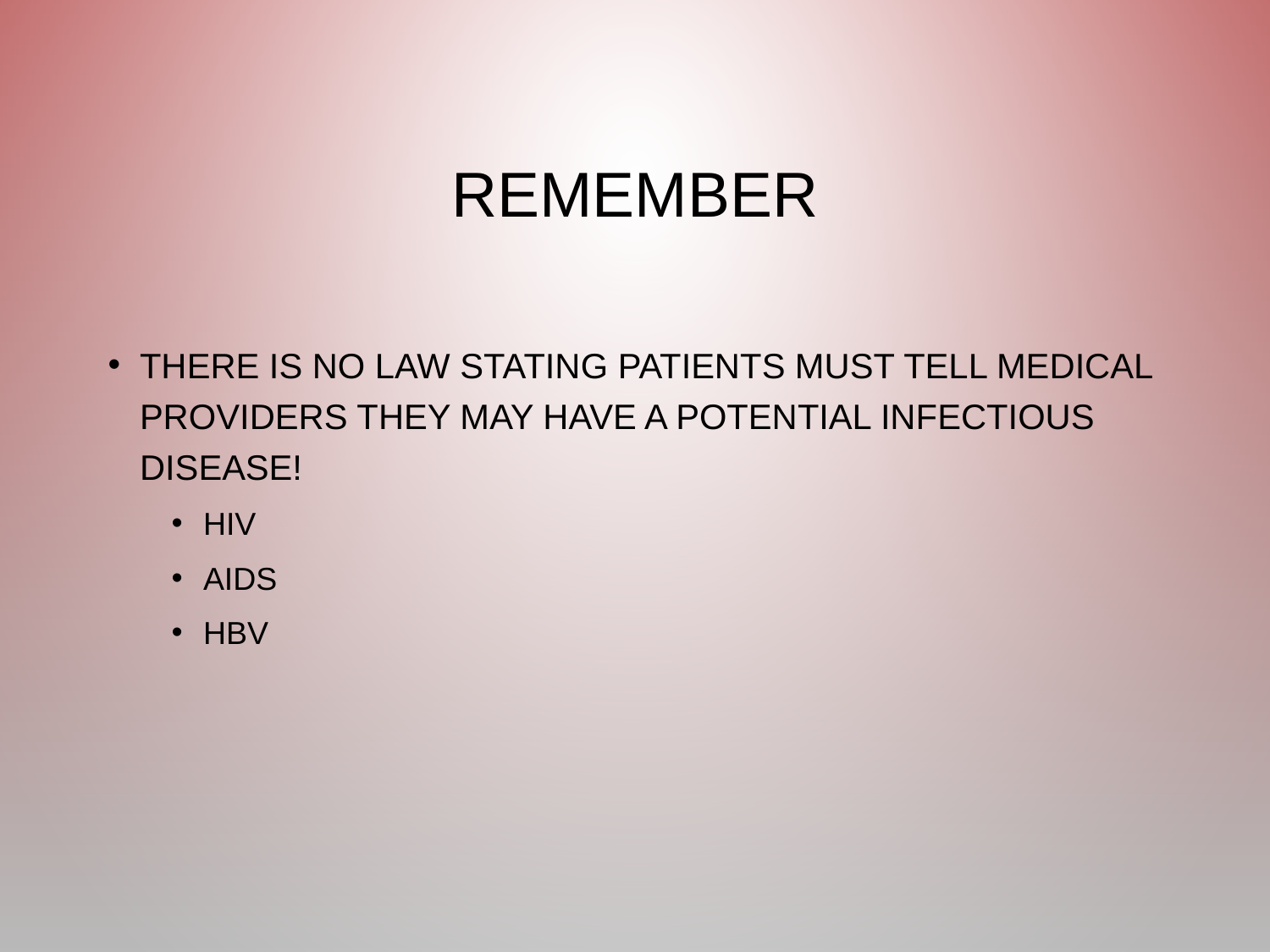

# Remember
There is no law stating patients must tell medical providers they may have a potential infectious disease!
HIV
AIDS
HBV